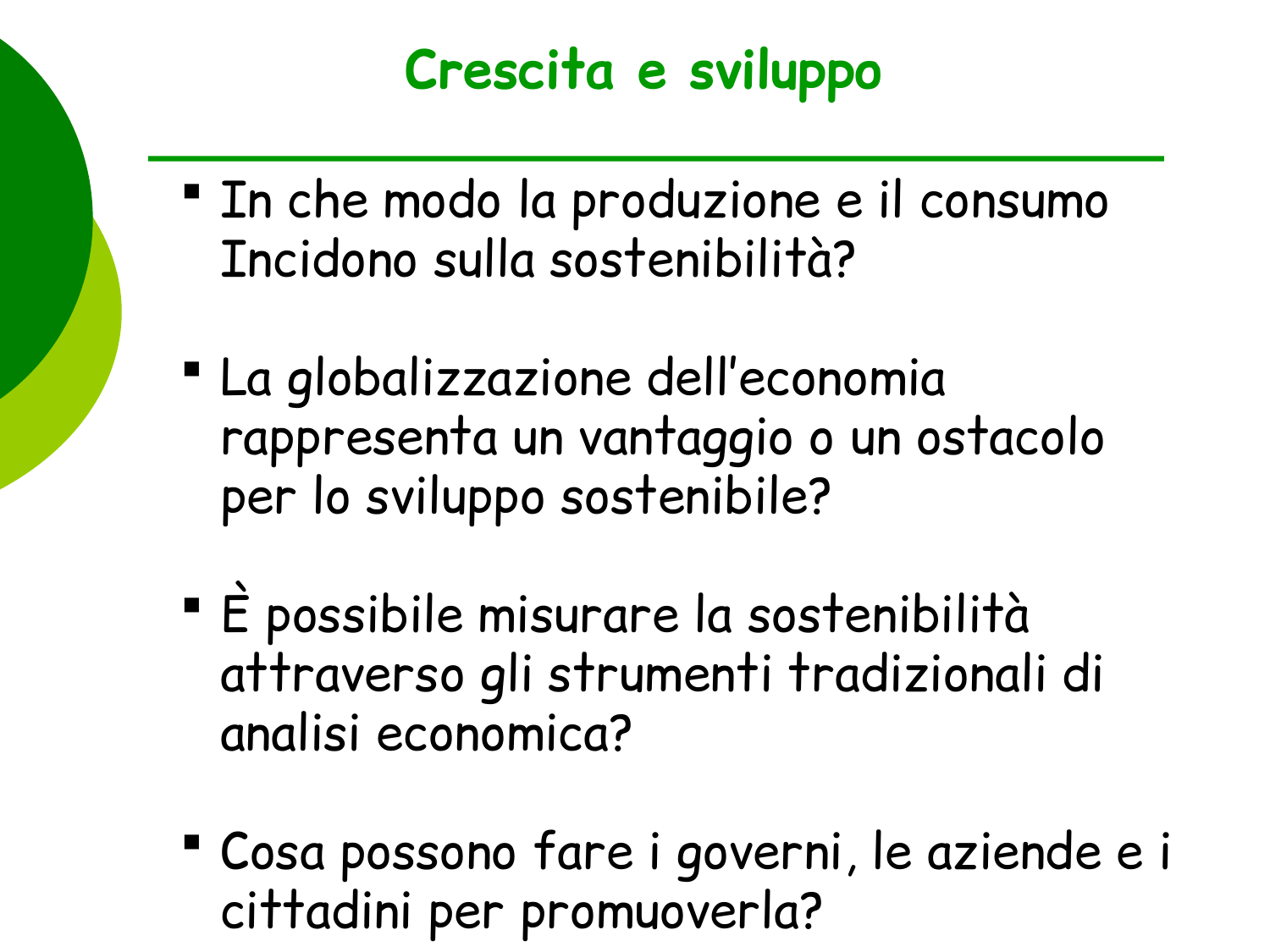

Crescita e sviluppo
In che modo la produzione e il consumo Incidono sulla sostenibilità?

La globalizzazione dell’economia rappresenta un vantaggio o un ostacolo per lo sviluppo sostenibile?

È possibile misurare la sostenibilità attraverso gli strumenti tradizionali di analisi economica?

Cosa possono fare i governi, le aziende e i cittadini per promuoverla?